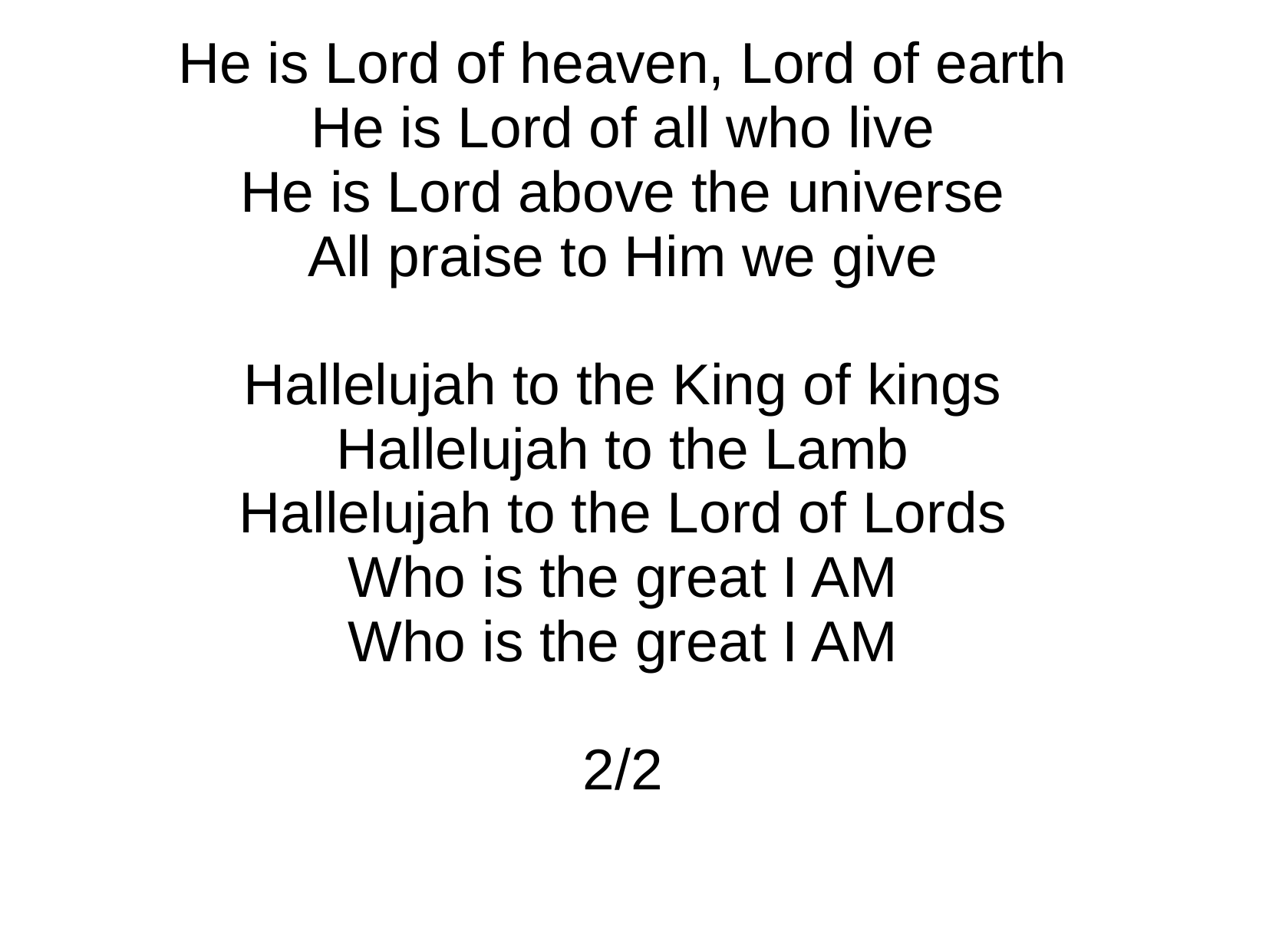

He is Lord of heaven, Lord of earth
He is Lord of all who live
He is Lord above the universe
All praise to Him we give

Hallelujah to the King of kings
Hallelujah to the Lamb
Hallelujah to the Lord of Lords
Who is the great I AM
Who is the great I AM

2/2